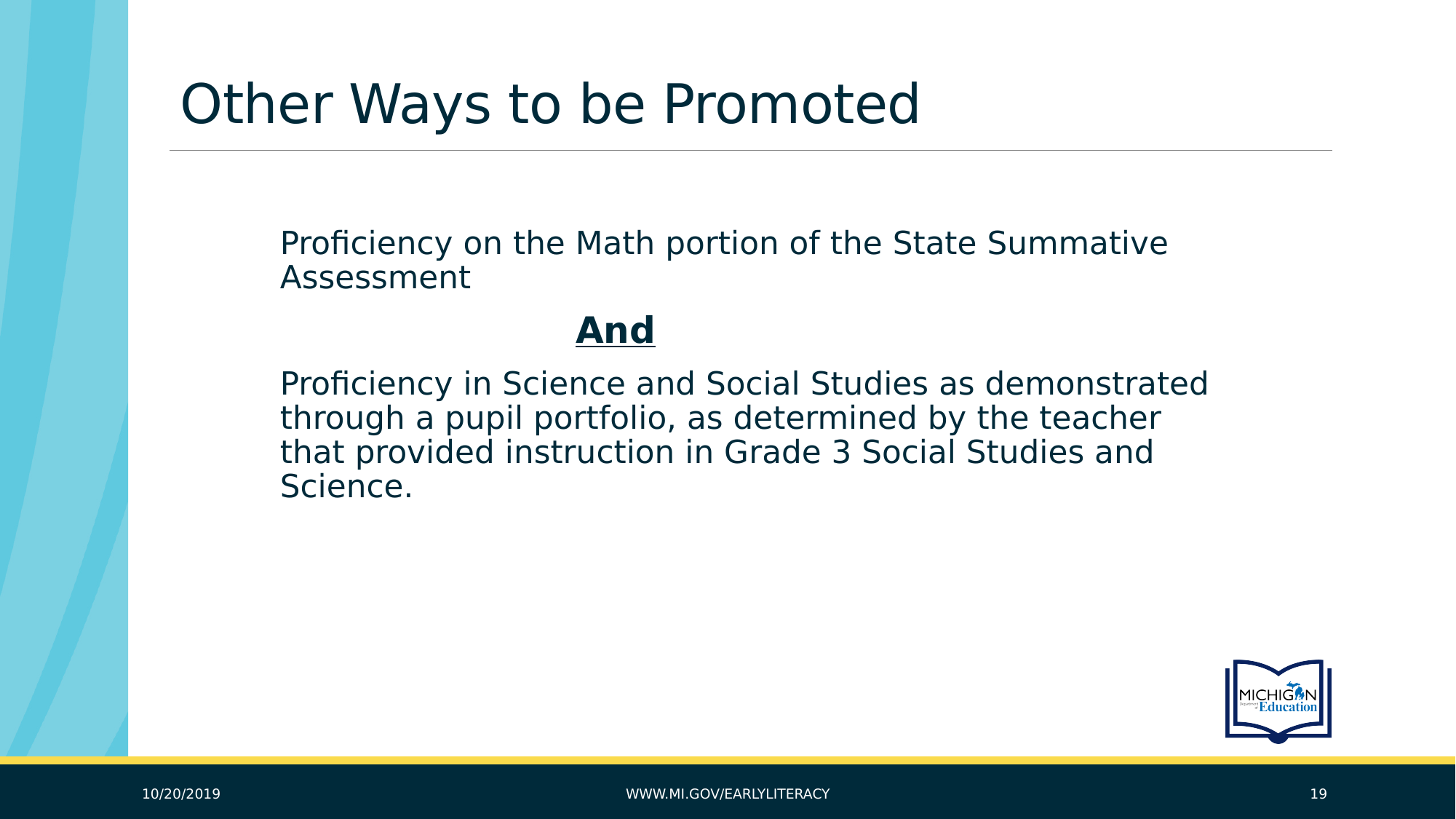

# Other Ways to be Promoted
Proficiency on the Math portion of the State Summative Assessment
                             And
Proficiency in Science and Social Studies as demonstrated through a pupil portfolio, as determined by the teacher that provided instruction in Grade 3 Social Studies and Science.

10/20/2019
www.mi.gov/earlyliteracy
19